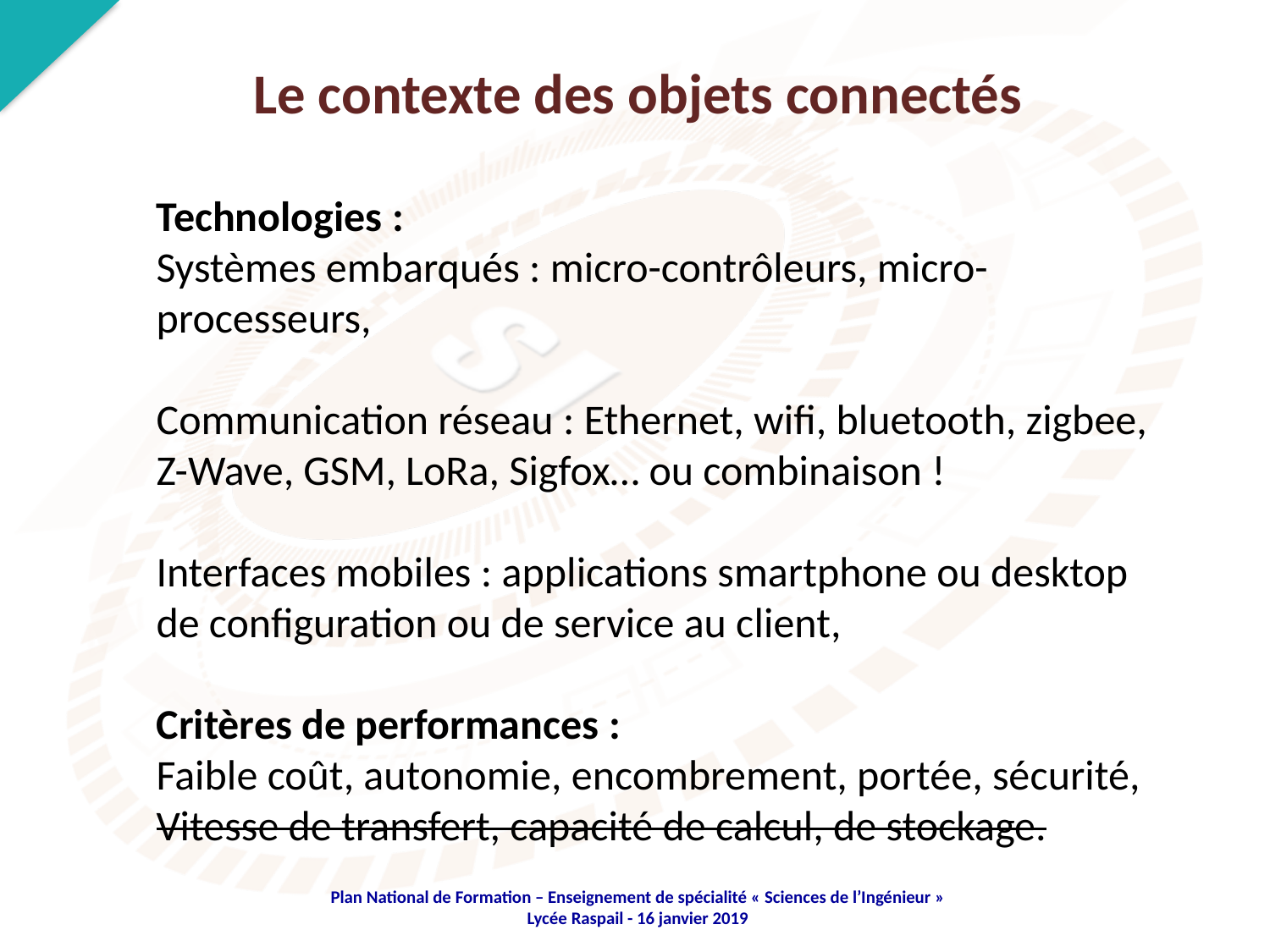

Le contexte des objets connectés
Technologies :
Systèmes embarqués : micro-contrôleurs, micro-processeurs,

Communication réseau : Ethernet, wifi, bluetooth, zigbee, Z-Wave, GSM, LoRa, Sigfox… ou combinaison !

Interfaces mobiles : applications smartphone ou desktop de configuration ou de service au client,

Critères de performances :
Faible coût, autonomie, encombrement, portée, sécurité,
Vitesse de transfert, capacité de calcul, de stockage.